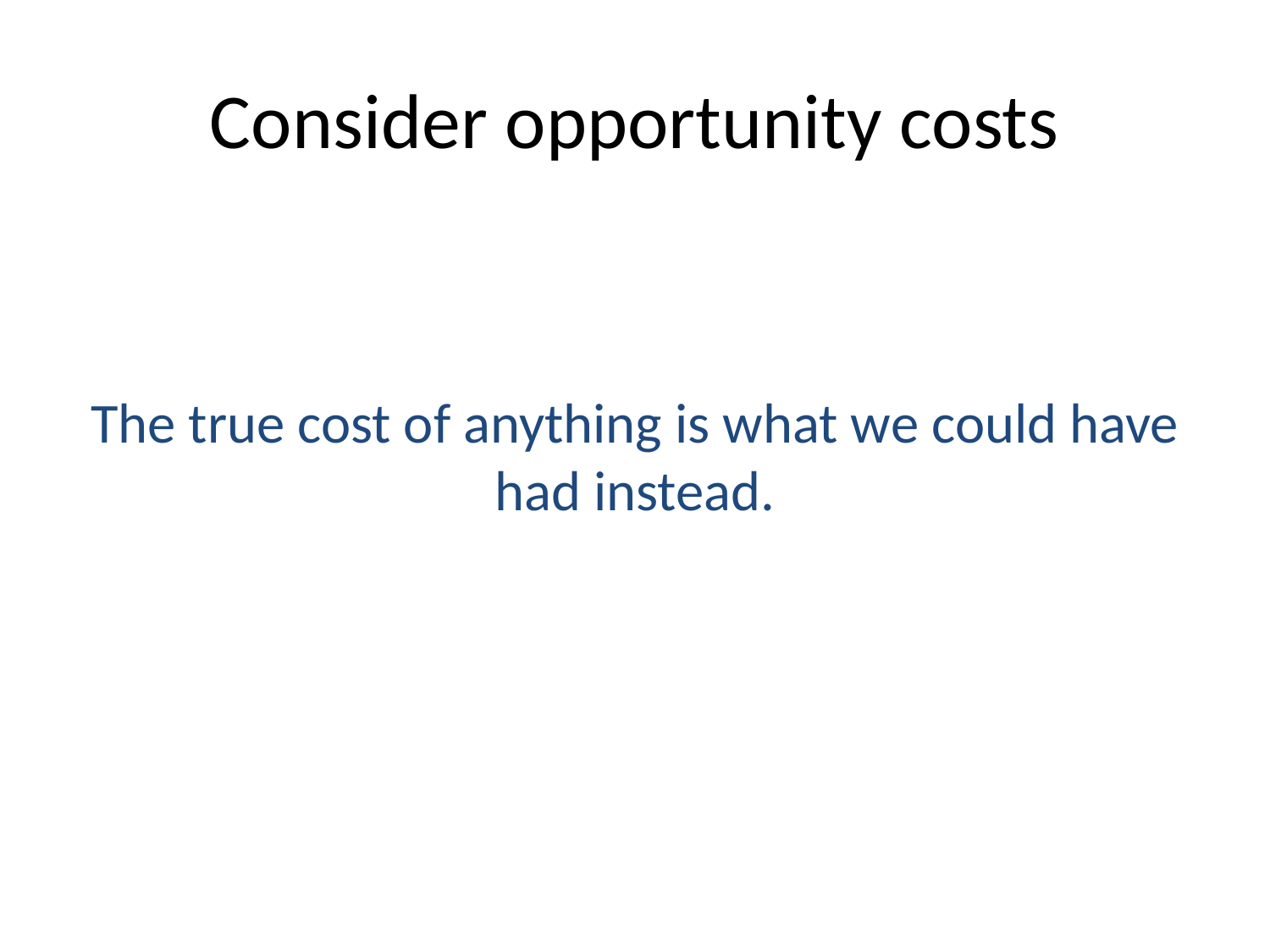

# Consider opportunity costs

The true cost of anything is what we could have had instead.